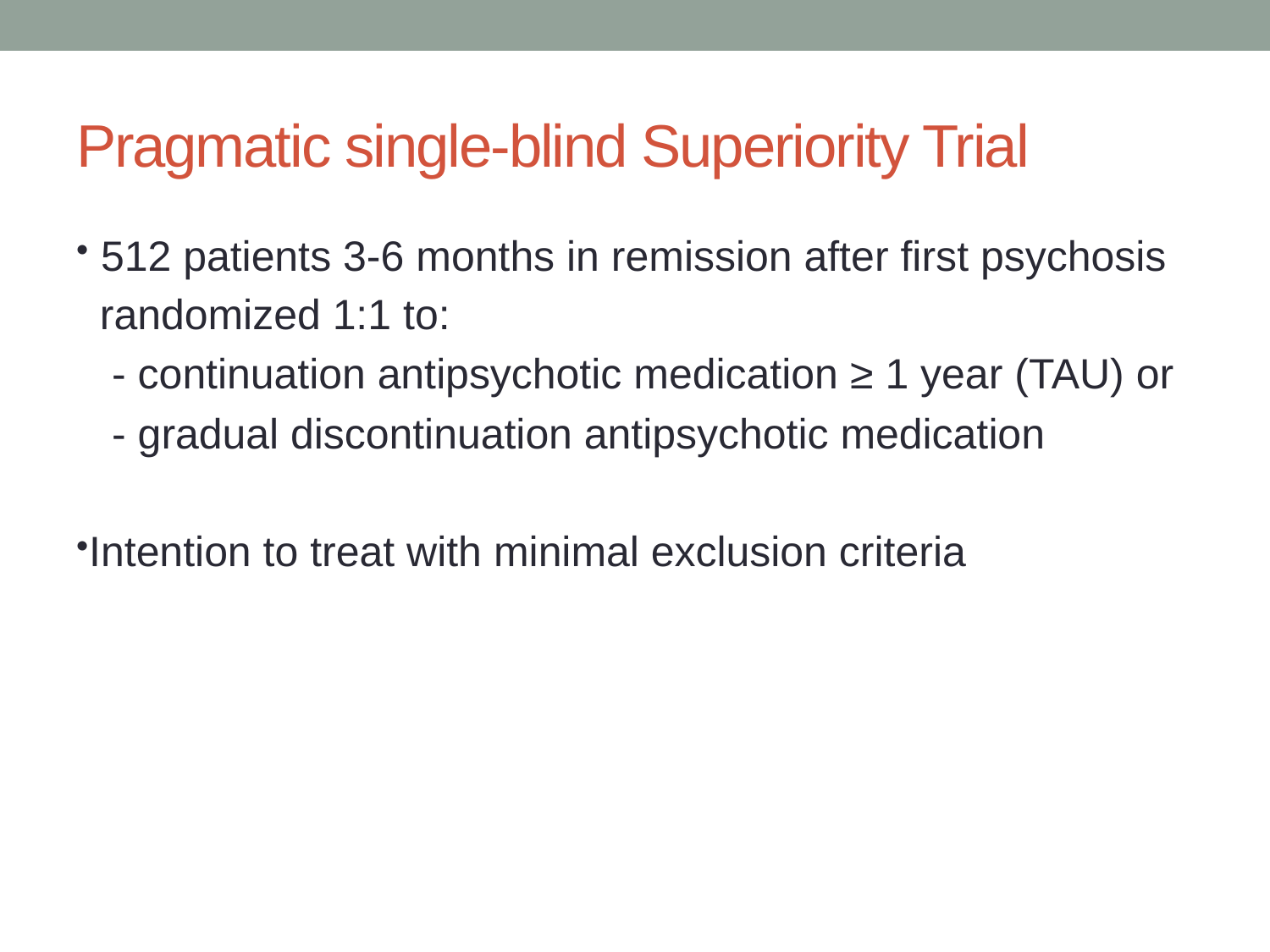

# Pragmatic single-blind Superiority Trial
 512 patients 3-6 months in remission after first psychosis
  randomized 1:1 to:
   - continuation antipsychotic medication ≥ 1 year (TAU) or
   - gradual discontinuation antipsychotic medication

Intention to treat with minimal exclusion criteria